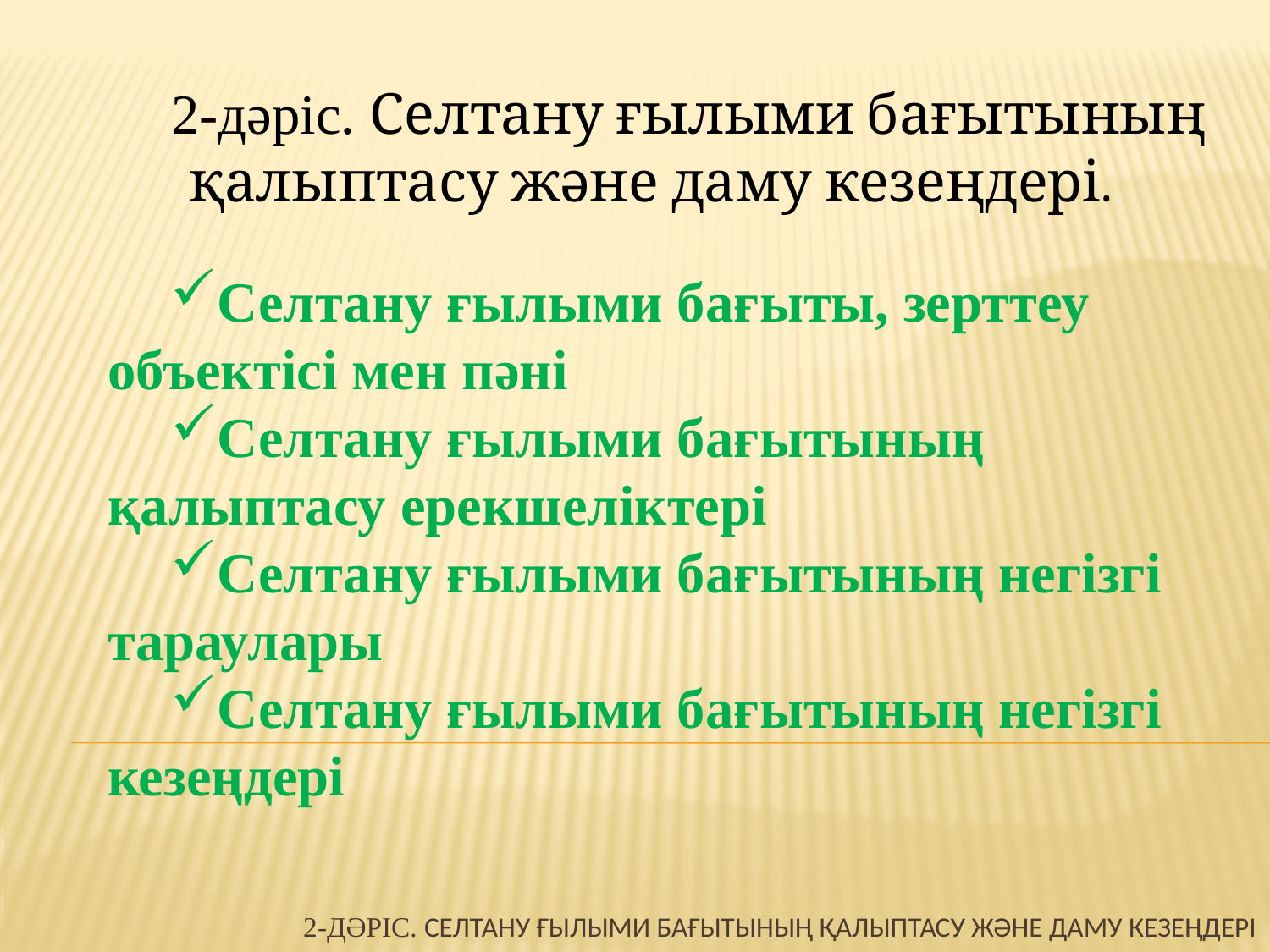

2-дәріс. Селтану ғылыми бағытының қалыптасу және даму кезеңдері.
Селтану ғылыми бағыты, зерттеу объектісі мен пәні
Селтану ғылыми бағытының қалыптасу ерекшеліктері
Селтану ғылыми бағытының негізгі тараулары
Селтану ғылыми бағытының негізгі кезеңдері

# 2-дәріс. Селтану ғылыми бағытының қалыптасу және даму кезеңдері